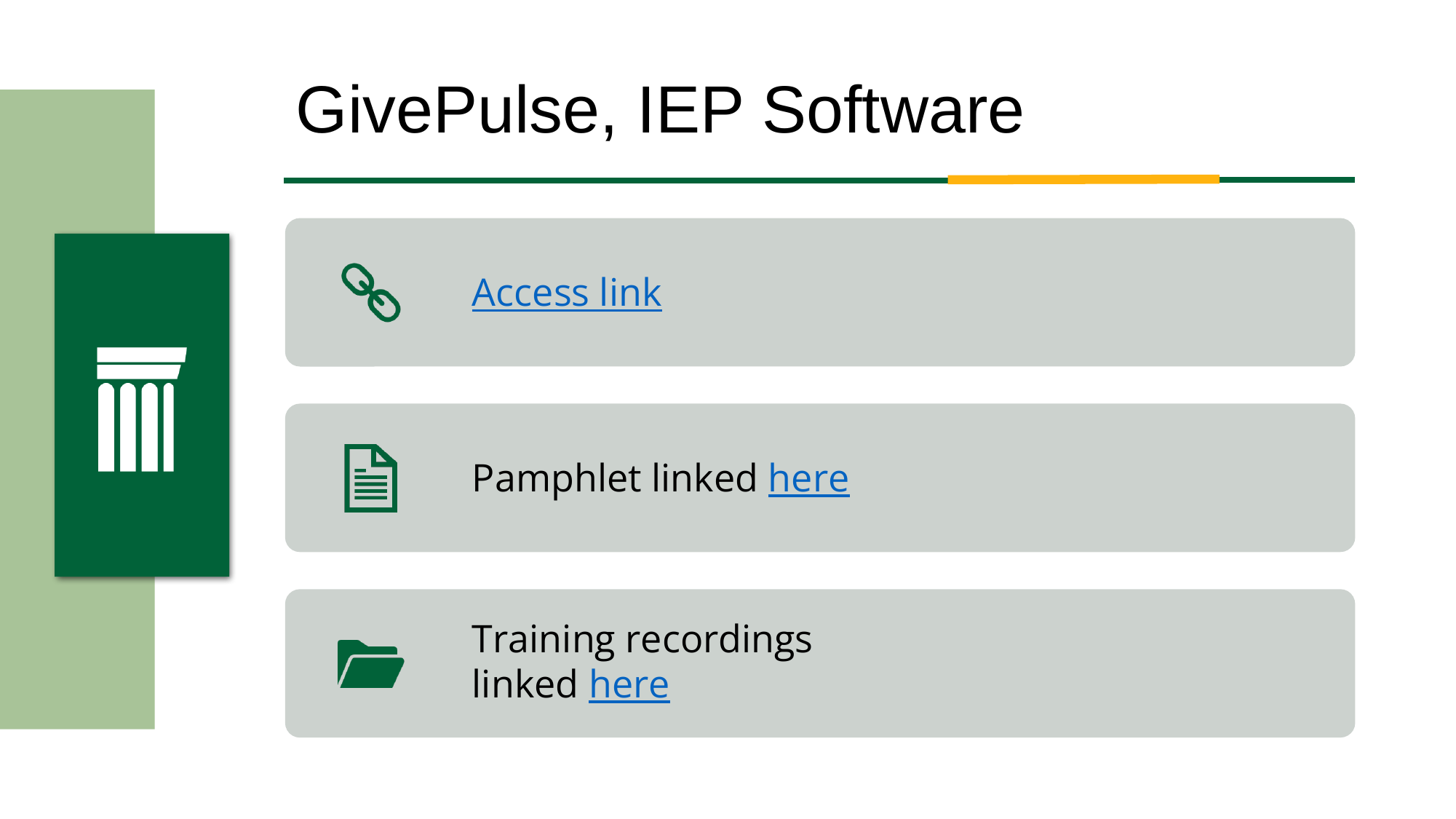

# GivePulse, IEP Software
Access link
Pamphlet linked here
Training recordings linked here